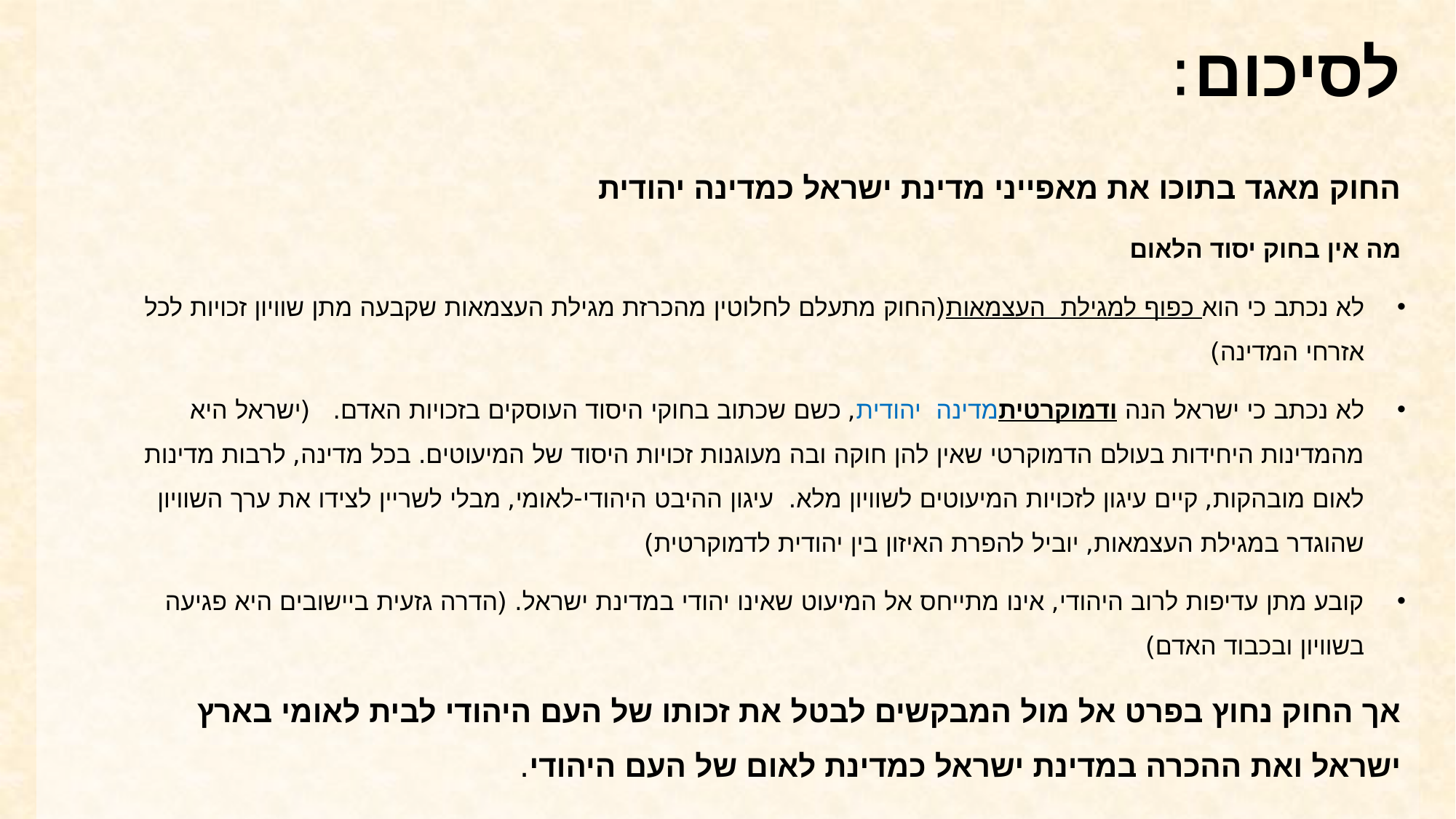

# לסיכום:
החוק מאגד בתוכו את מאפייני מדינת ישראל כמדינה יהודית
מה אין בחוק יסוד הלאום
לא נכתב כי הוא כפוף למגילת העצמאות (החוק מתעלם לחלוטין מהכרזת מגילת העצמאות שקבעה מתן שוויון זכויות לכל אזרחי המדינה)
לא נכתב כי ישראל הנה מדינה יהודית ודמוקרטית, כשם שכתוב בחוקי היסוד העוסקים בזכויות האדם.   (ישראל היא מהמדינות היחידות בעולם הדמוקרטי שאין להן חוקה ובה מעוגנות זכויות היסוד של המיעוטים. בכל מדינה, לרבות מדינות לאום מובהקות, קיים עיגון לזכויות המיעוטים לשוויון מלא.  עיגון ההיבט היהודי-לאומי, מבלי לשריין לצידו את ערך השוויון שהוגדר במגילת העצמאות, יוביל להפרת האיזון בין יהודית לדמוקרטית)
קובע מתן עדיפות לרוב היהודי, אינו מתייחס אל המיעוט שאינו יהודי במדינת ישראל. (הדרה גזעית ביישובים היא פגיעה בשוויון ובכבוד האדם)
אך החוק נחוץ בפרט אל מול המבקשים לבטל את זכותו של העם היהודי לבית לאומי בארץ ישראל ואת ההכרה במדינת ישראל כמדינת לאום של העם היהודי.